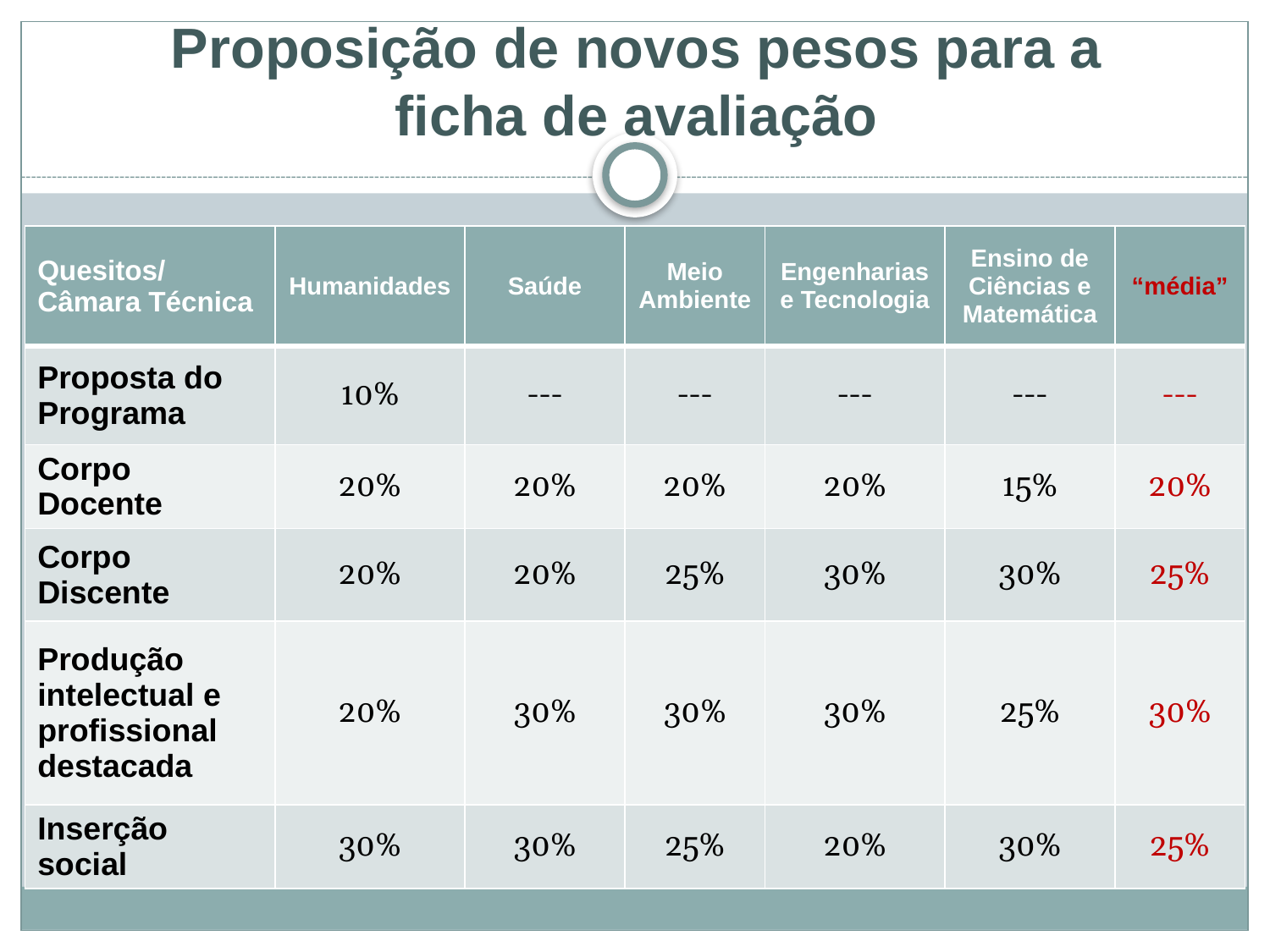

# Proposição de novos pesos para a ficha de avaliação
| Quesitos/ Câmara Técnica | Humanidades | Saúde | Meio Ambiente | Engenharias e Tecnologia | Ensino de Ciências e Matemática | “média” |
| --- | --- | --- | --- | --- | --- | --- |
| Proposta do Programa | 10% | --- | --- | --- | --- | --- |
| Corpo Docente | 20% | 20% | 20% | 20% | 15% | 20% |
| Corpo Discente | 20% | 20% | 25% | 30% | 30% | 25% |
| Produção intelectual e profissional destacada | 20% | 30% | 30% | 30% | 25% | 30% |
| Inserção social | 30% | 30% | 25% | 20% | 30% | 25% |